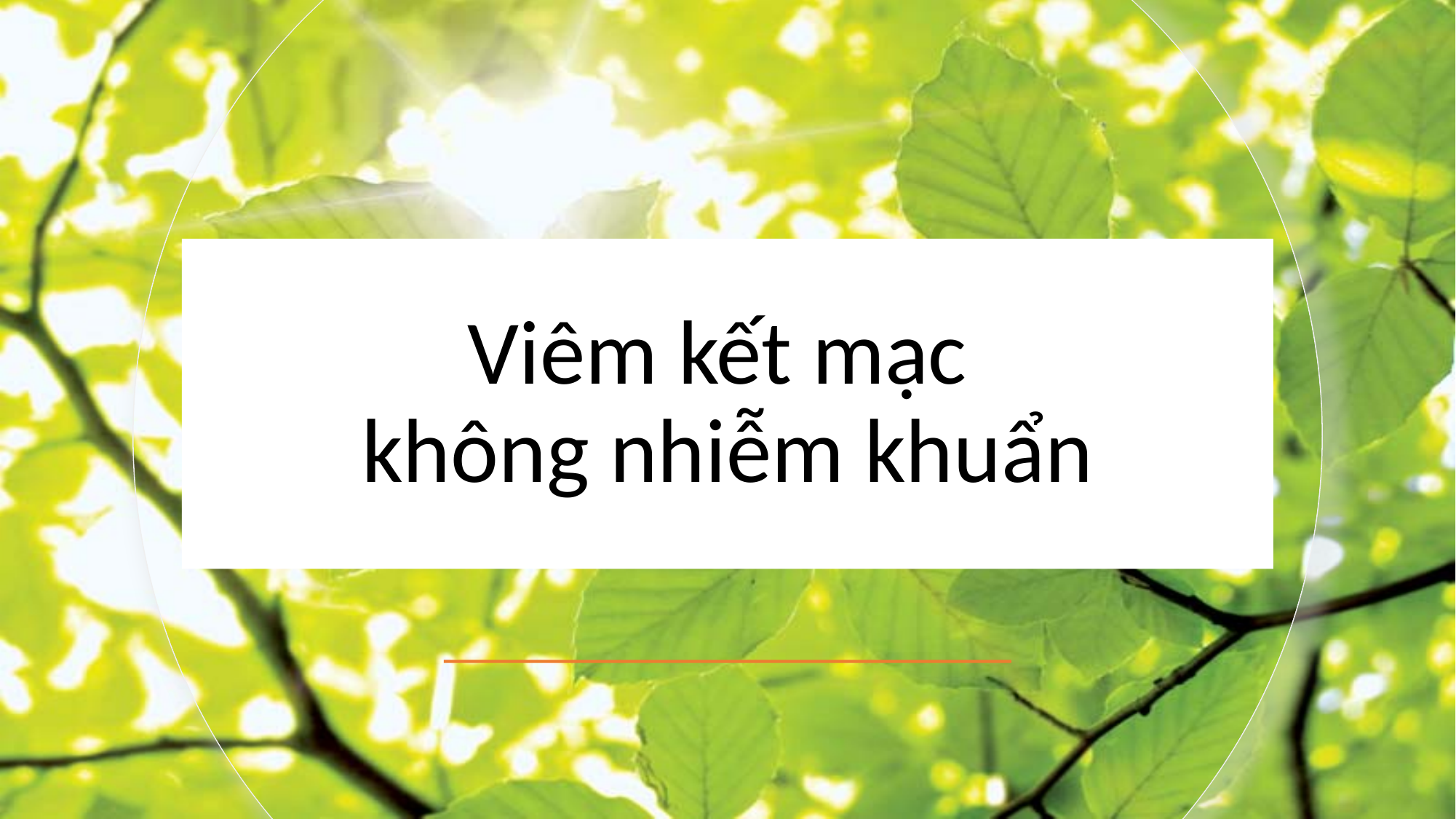

# Viêm kết mạc không nhiễm khuẩn